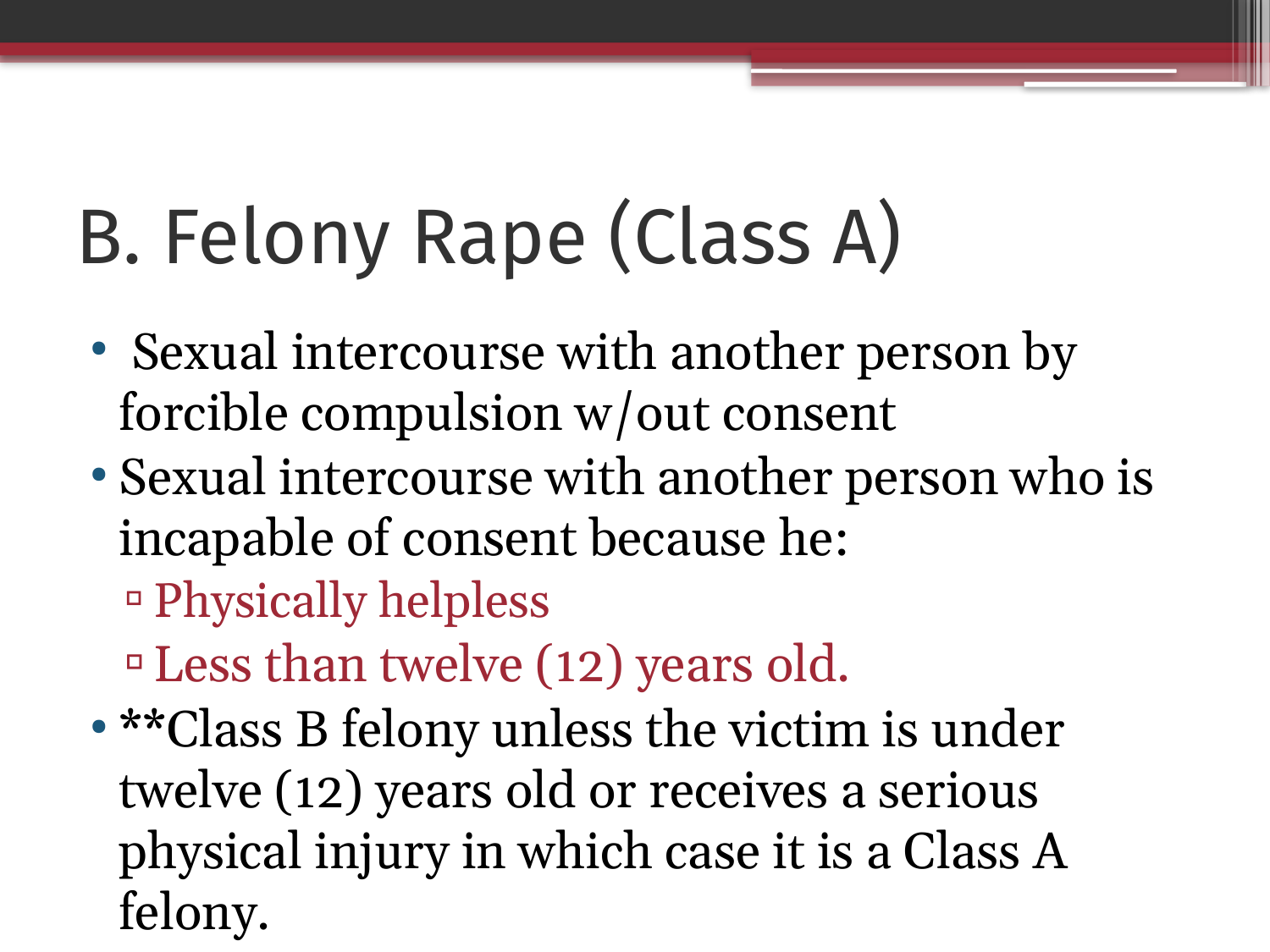

# B. Felony Rape (Class A)
 Sexual intercourse with another person by forcible compulsion w/out consent
Sexual intercourse with another person who is incapable of consent because he:
Physically helpless
Less than twelve (12) years old.
**Class B felony unless the victim is under twelve (12) years old or receives a serious physical injury in which case it is a Class A felony.